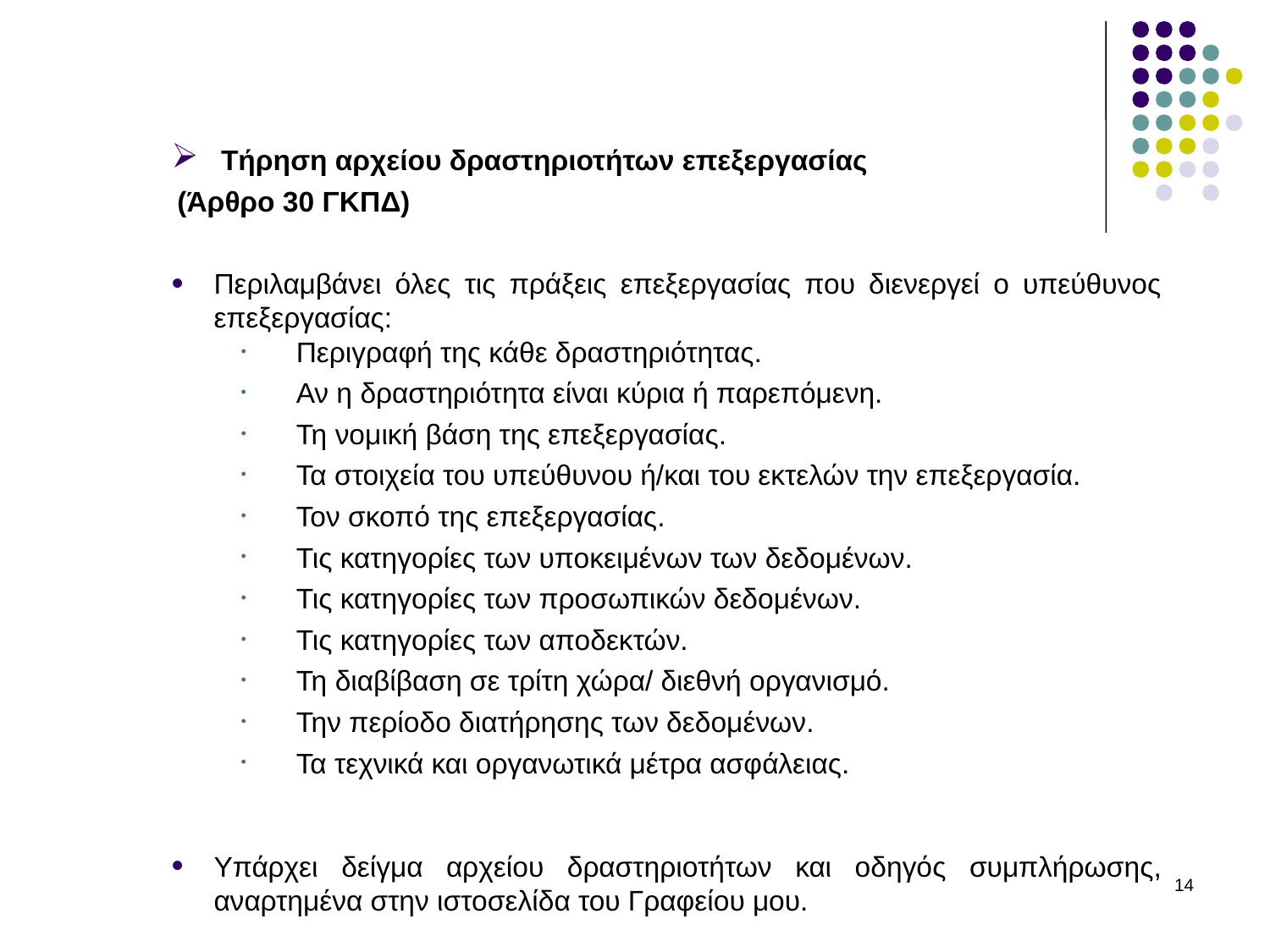

Τήρηση αρχείου δραστηριοτήτων επεξεργασίας
(Άρθρο 30 ΓΚΠΔ)

Περιλαμβάνει όλες τις πράξεις επεξεργασίας που διενεργεί ο υπεύθυνος επεξεργασίας:
Περιγραφή της κάθε δραστηριότητας.
Αν η δραστηριότητα είναι κύρια ή παρεπόμενη.
Τη νομική βάση της επεξεργασίας.
Τα στοιχεία του υπεύθυνου ή/και του εκτελών την επεξεργασία.
Τον σκοπό της επεξεργασίας.
Τις κατηγορίες των υποκειμένων των δεδομένων.
Τις κατηγορίες των προσωπικών δεδομένων.
Τις κατηγορίες των αποδεκτών.
Τη διαβίβαση σε τρίτη χώρα/ διεθνή οργανισμό.
Την περίοδο διατήρησης των δεδομένων.
Τα τεχνικά και οργανωτικά μέτρα ασφάλειας.

Υπάρχει δείγμα αρχείου δραστηριοτήτων και οδηγός συμπλήρωσης, αναρτημένα στην ιστοσελίδα του Γραφείου μου.
14